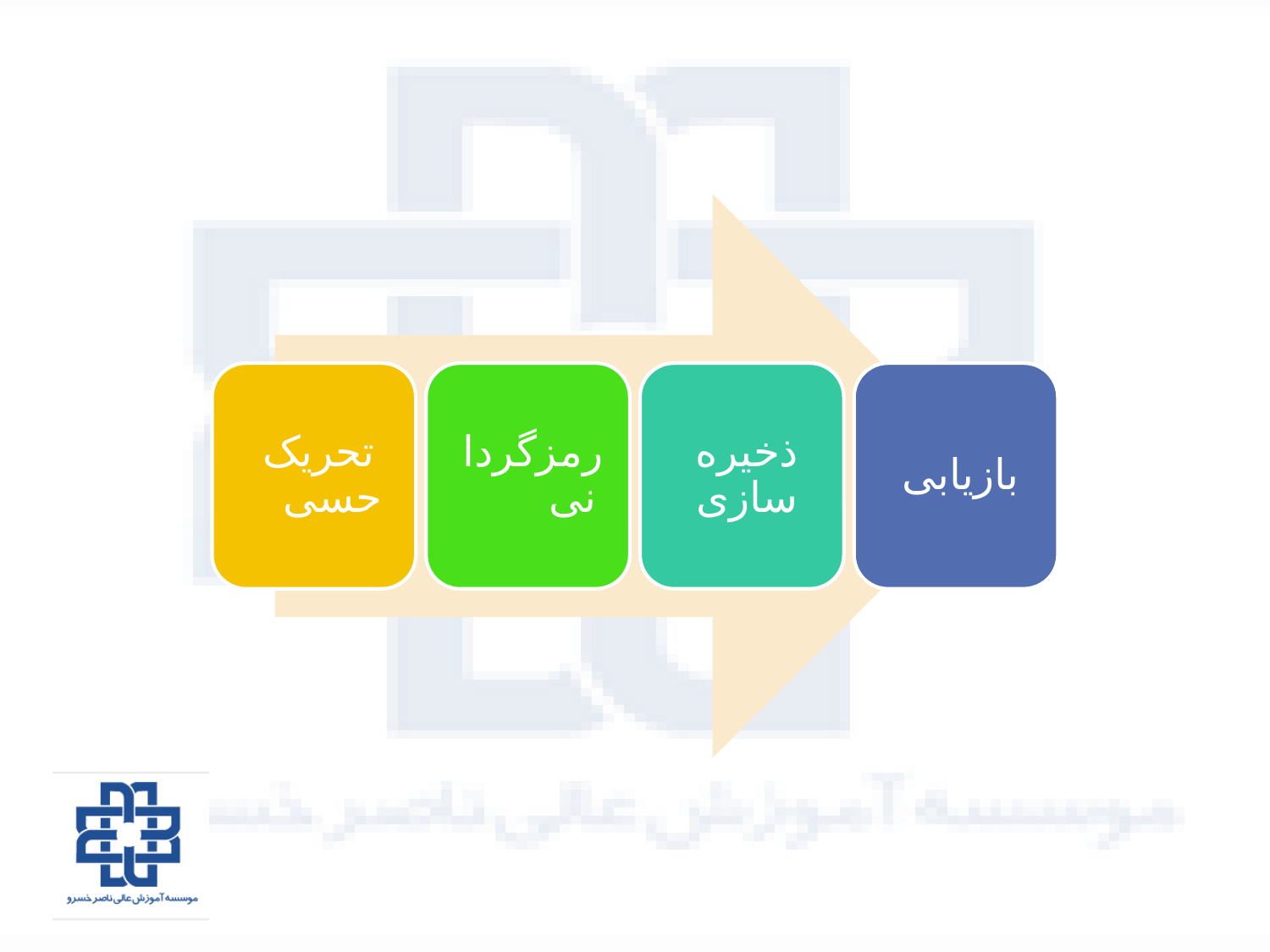

#
تحریک حسی
رمزگردانی
ذخیره سازی
بازیابی